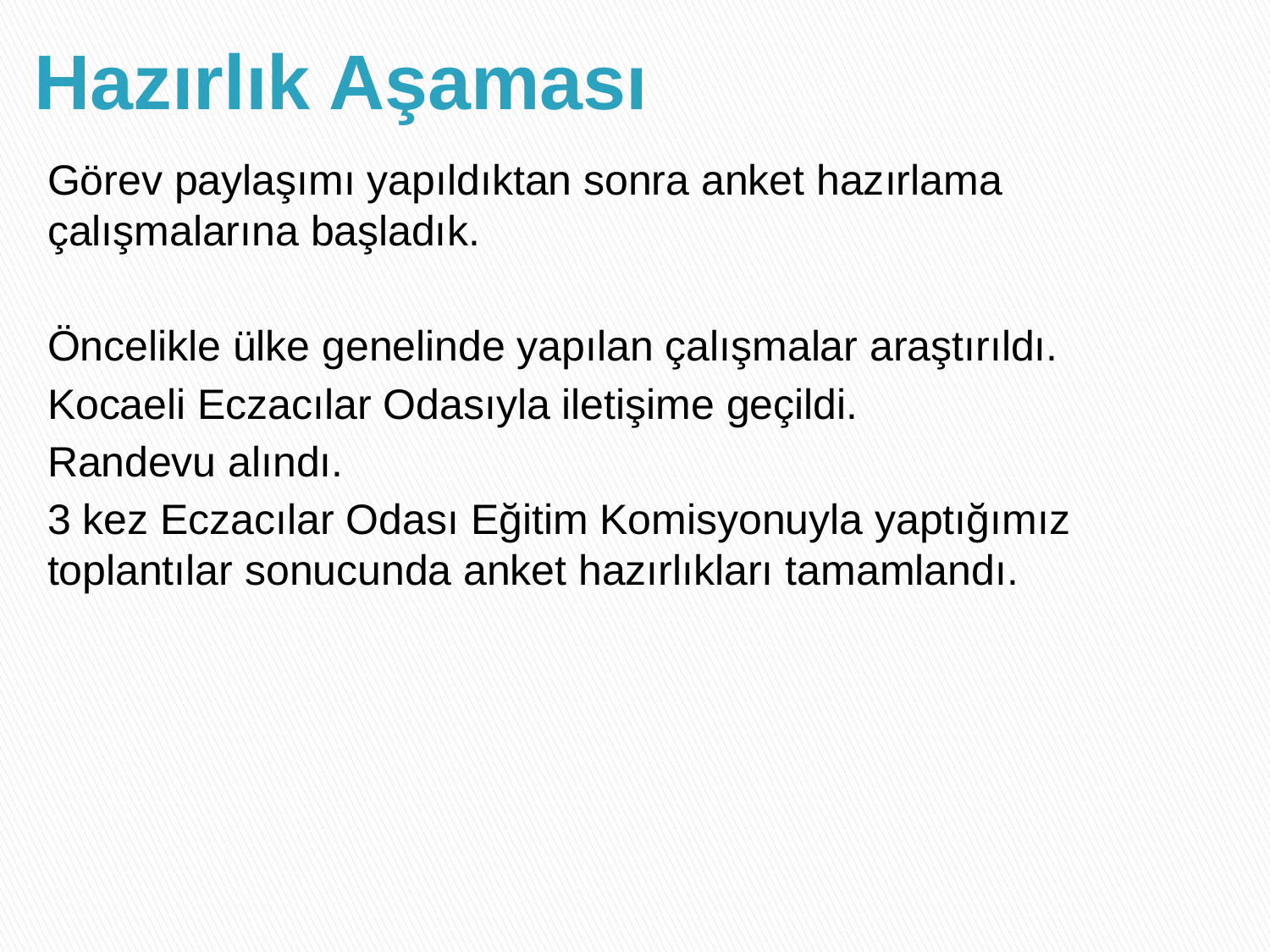

# Hazırlık Aşaması
Görev paylaşımı yapıldıktan sonra anket hazırlama çalışmalarına başladık.

Öncelikle ülke genelinde yapılan çalışmalar araştırıldı.
Kocaeli Eczacılar Odasıyla iletişime geçildi.
Randevu alındı.
3 kez Eczacılar Odası Eğitim Komisyonuyla yaptığımız toplantılar sonucunda anket hazırlıkları tamamlandı.